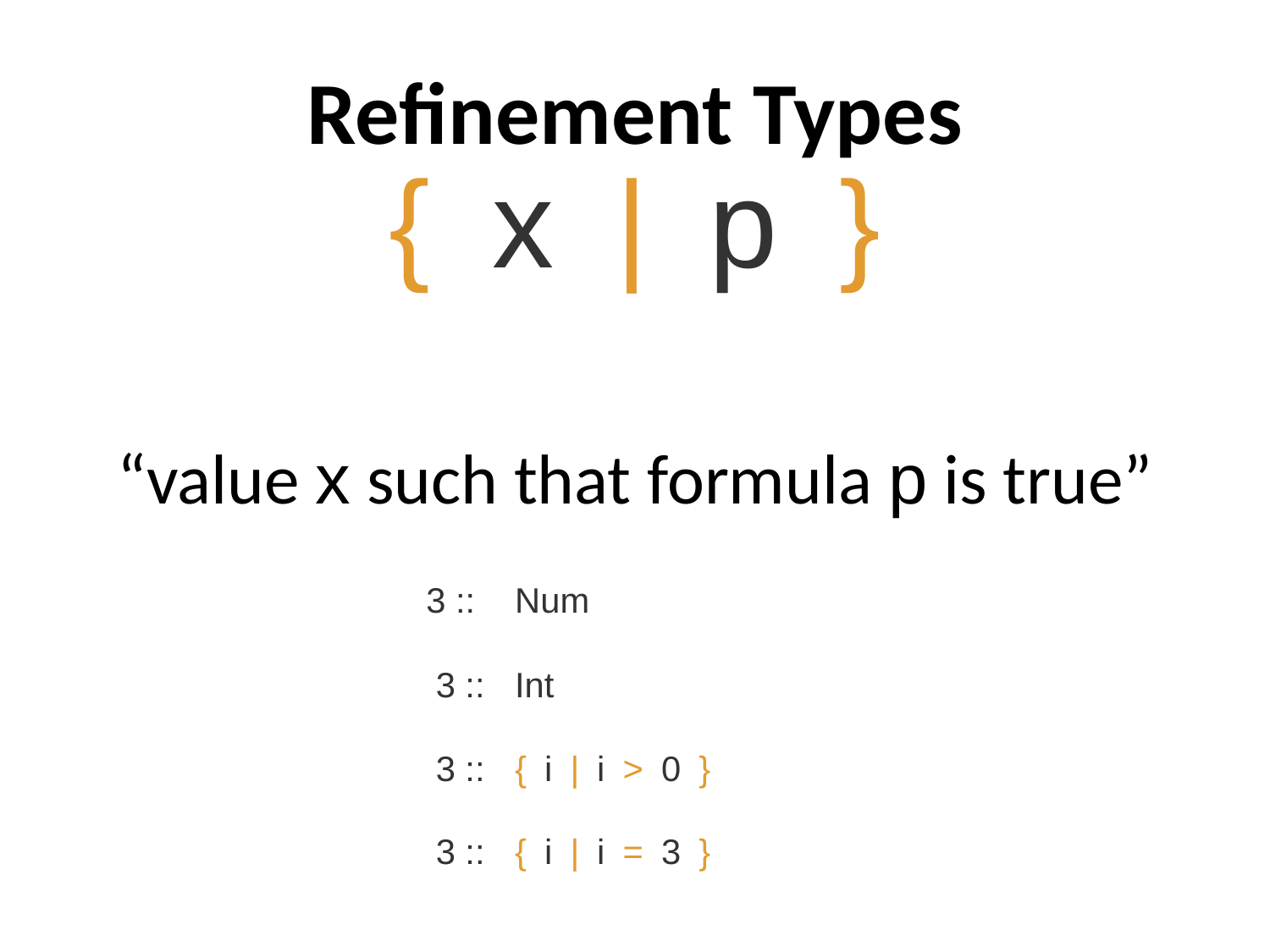

# Refinement Types
{ x | p }

“value x such that formula p is true”
3 ::
Num
3 ::
Int
3 ::
{ i | i > 0 }
3 ::
{ i | i = 3 }
15